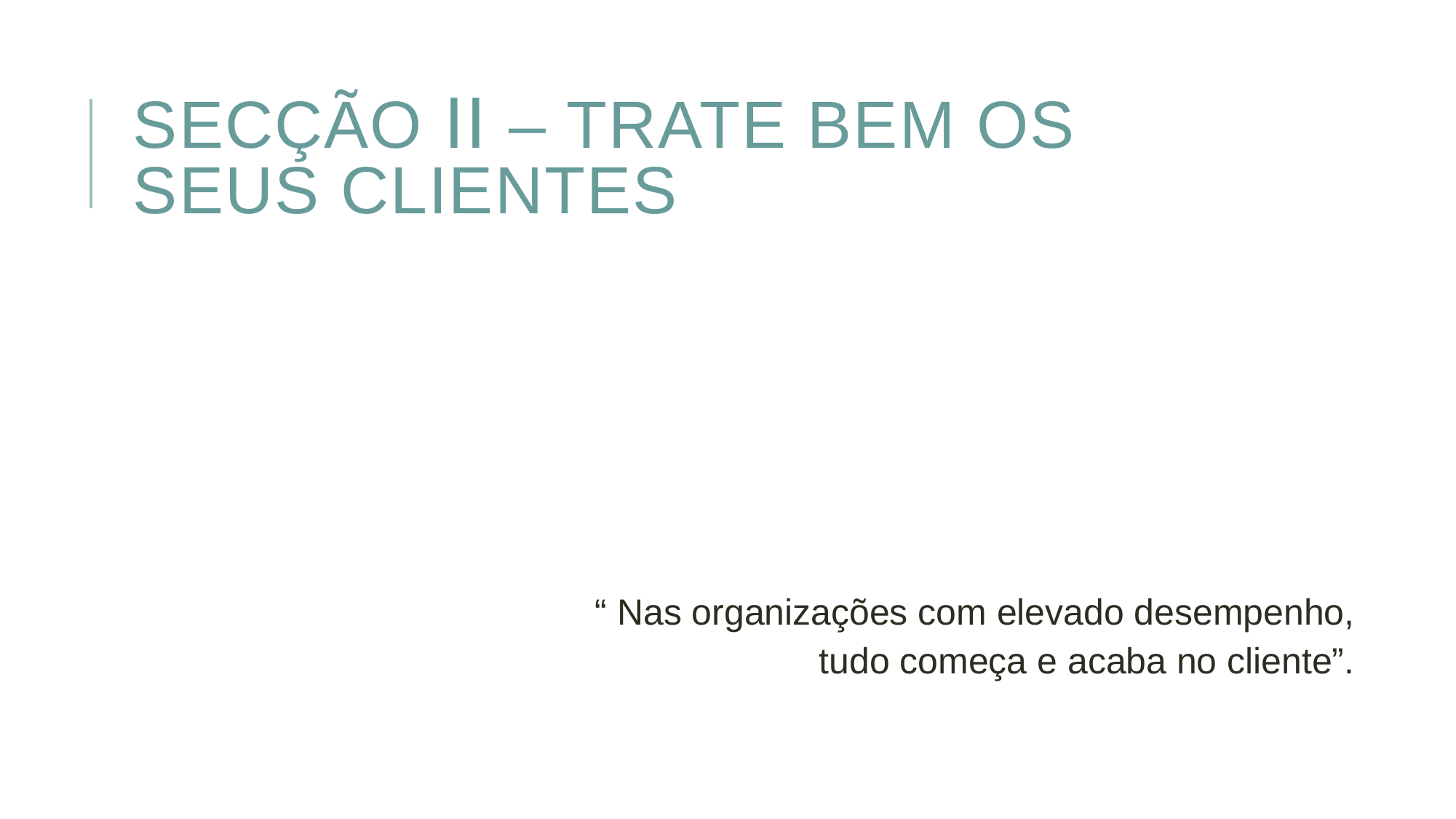

# Secção Ii – TRATE BEM OS SEUS CLIENTES

	“ Nas organizações com elevado desempenho,
tudo começa e acaba no cliente”.